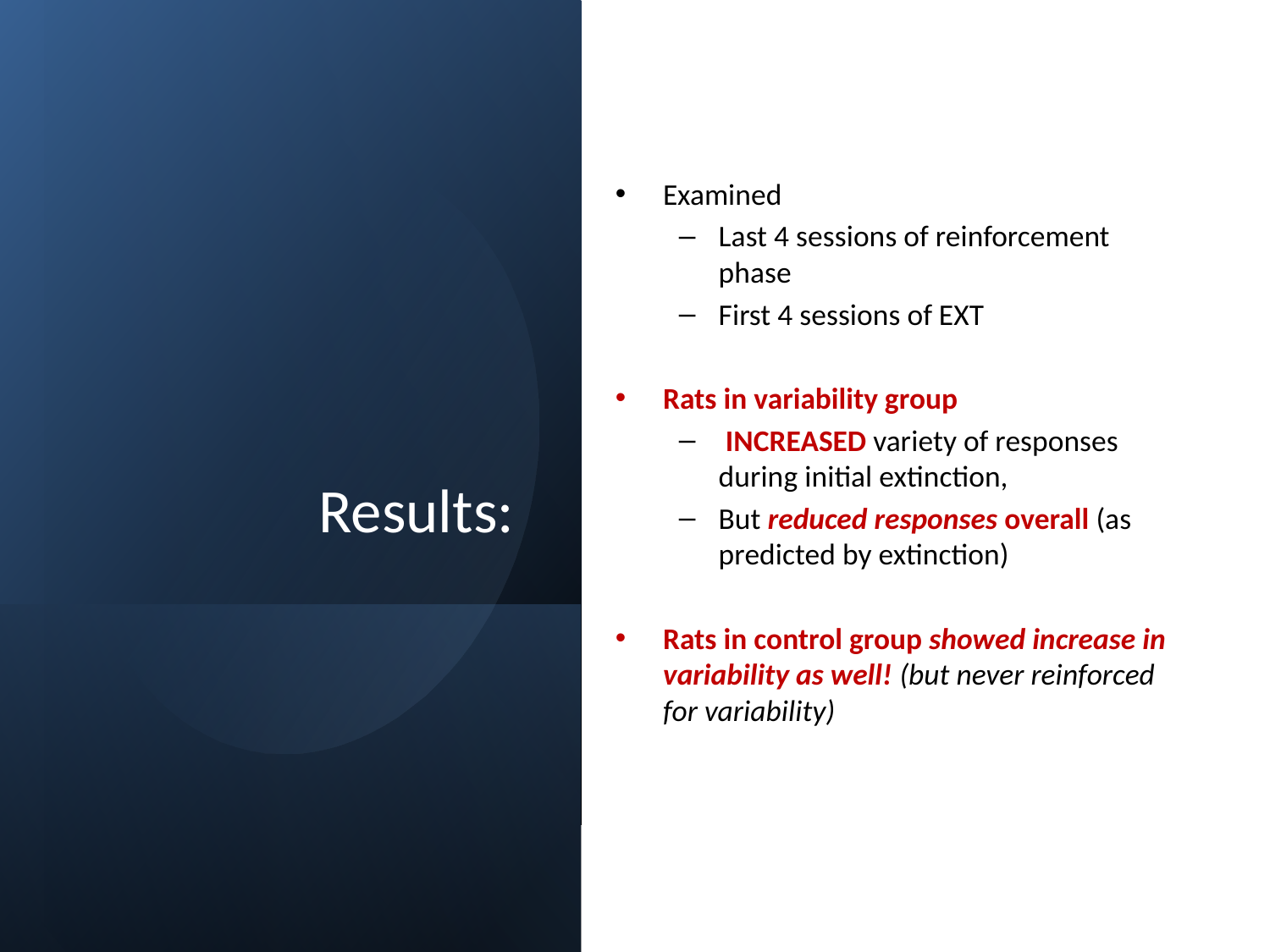

Examined
Last 4 sessions of reinforcement phase
First 4 sessions of EXT

Rats in variability group
 INCREASED variety of responses during initial extinction,
But reduced responses overall (as predicted by extinction)

Rats in control group showed increase in variability as well! (but never reinforced for variability)
# Results: